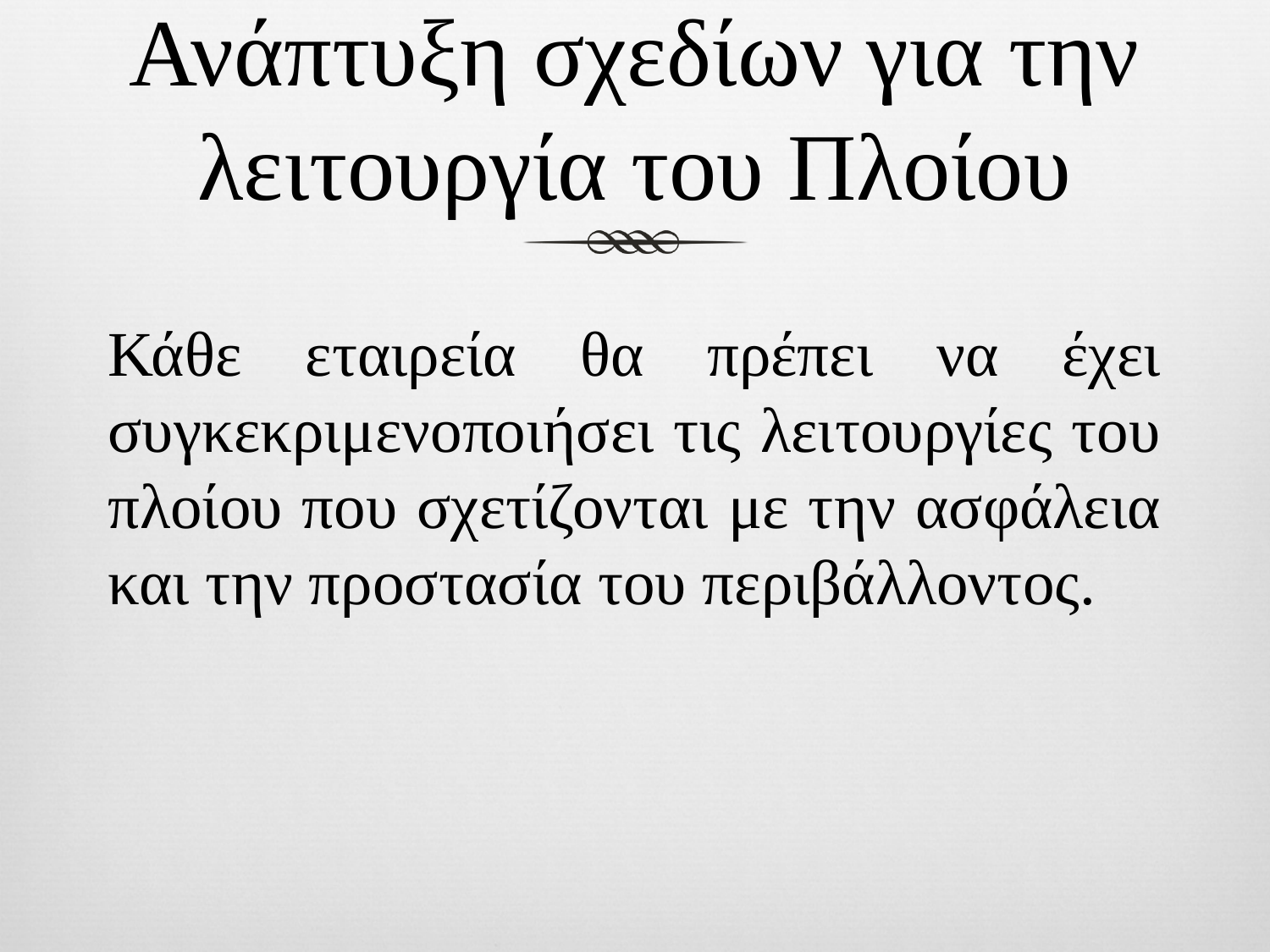

# Ανάπτυξη σχεδίων για την λειτουργία του Πλοίου
Κάθε εταιρεία θα πρέπει να έχει συγκεκριμενοποιήσει τις λειτουργίες του πλοίου που σχετίζονται με την ασφάλεια και την προστασία του περιβάλλοντος.